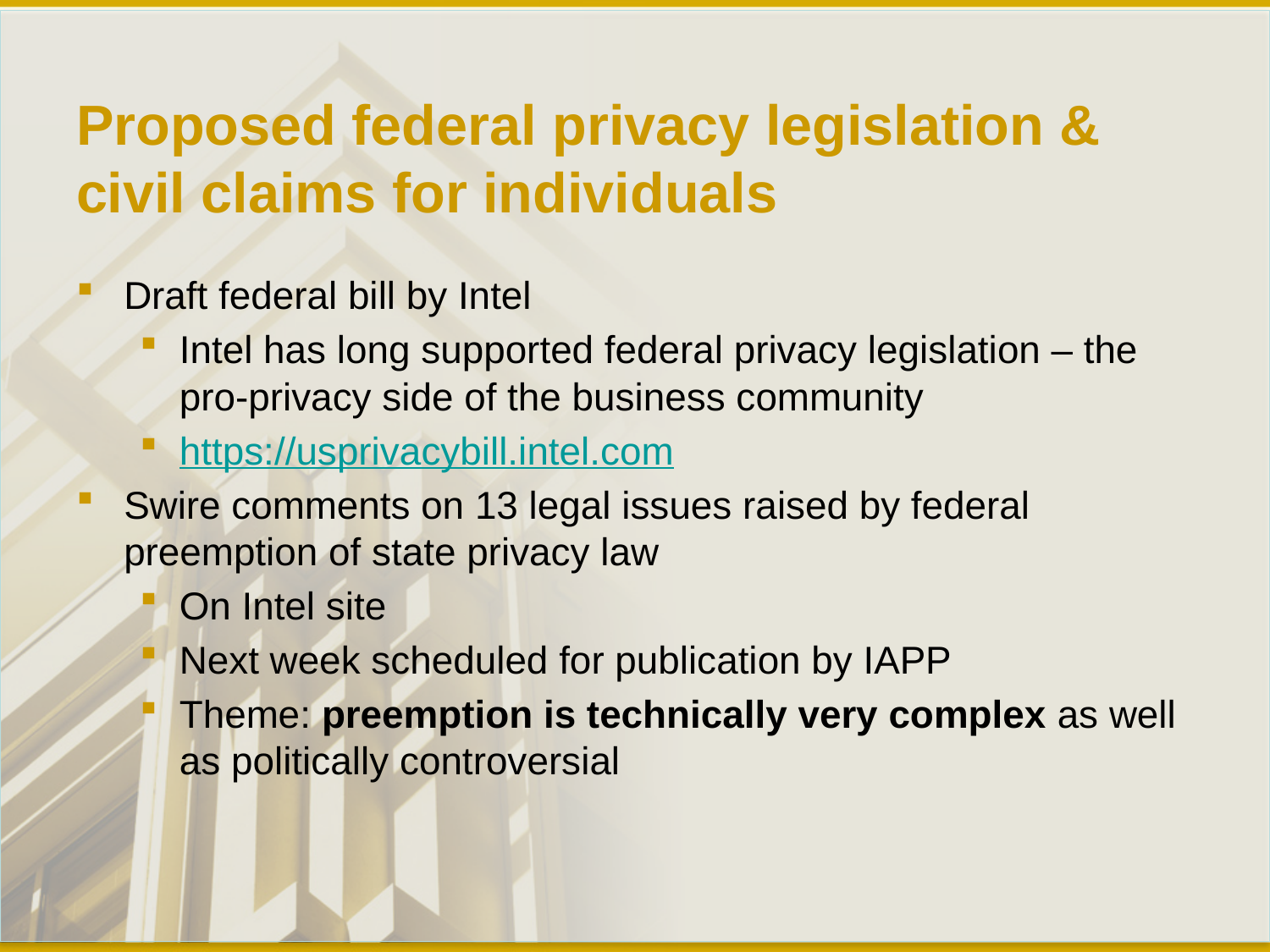

# Proposed federal privacy legislation & civil claims for individuals
Draft federal bill by Intel
Intel has long supported federal privacy legislation – the pro-privacy side of the business community
https://usprivacybill.intel.com
Swire comments on 13 legal issues raised by federal preemption of state privacy law
On Intel site
Next week scheduled for publication by IAPP
Theme: preemption is technically very complex as well as politically controversial